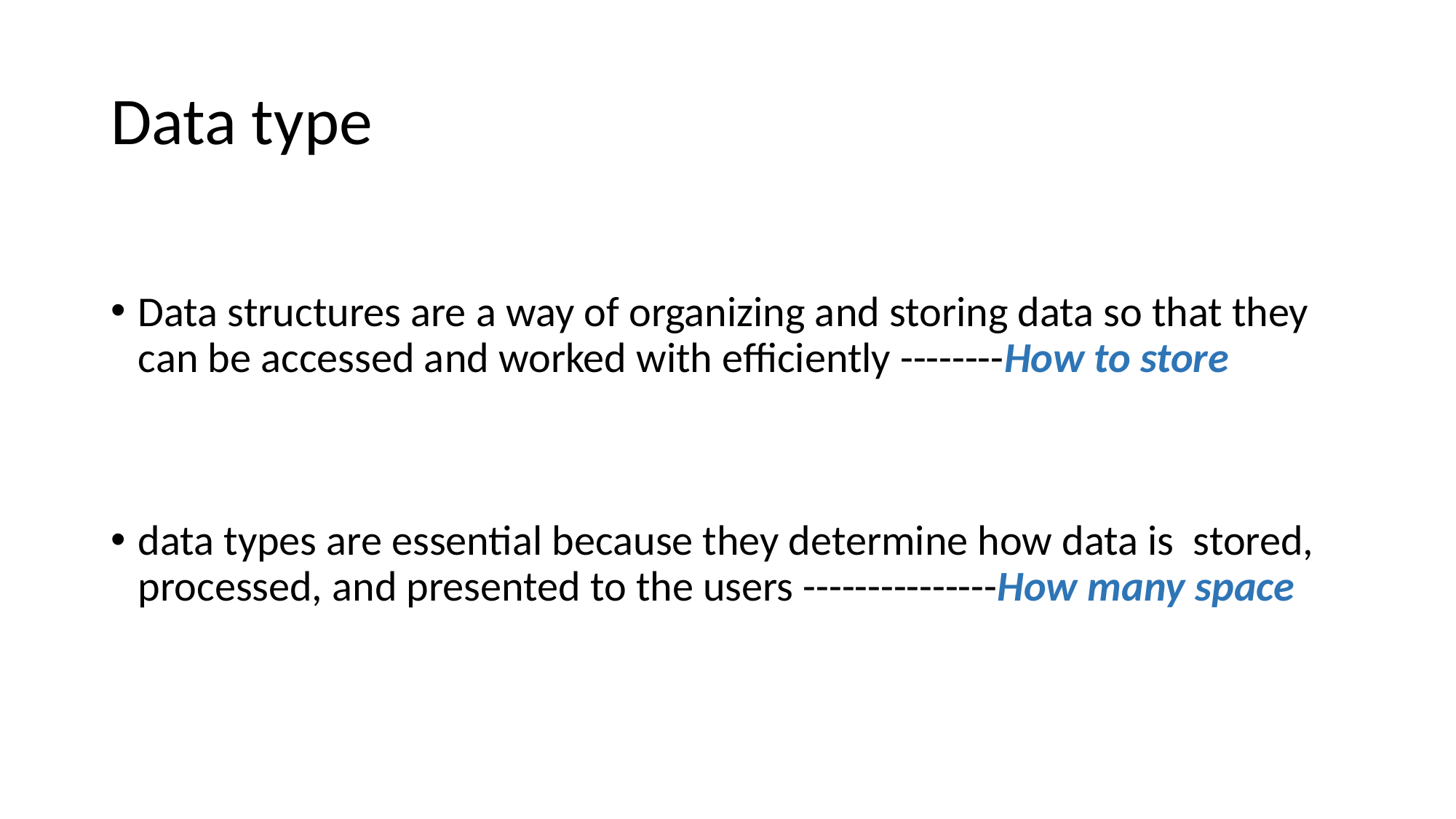

# Data type

Data structures are a way of organizing and storing data so that they can be accessed and worked with efficiently --------How to store

data types are essential because they determine how data is  stored, processed, and presented to the users ---------------How many space